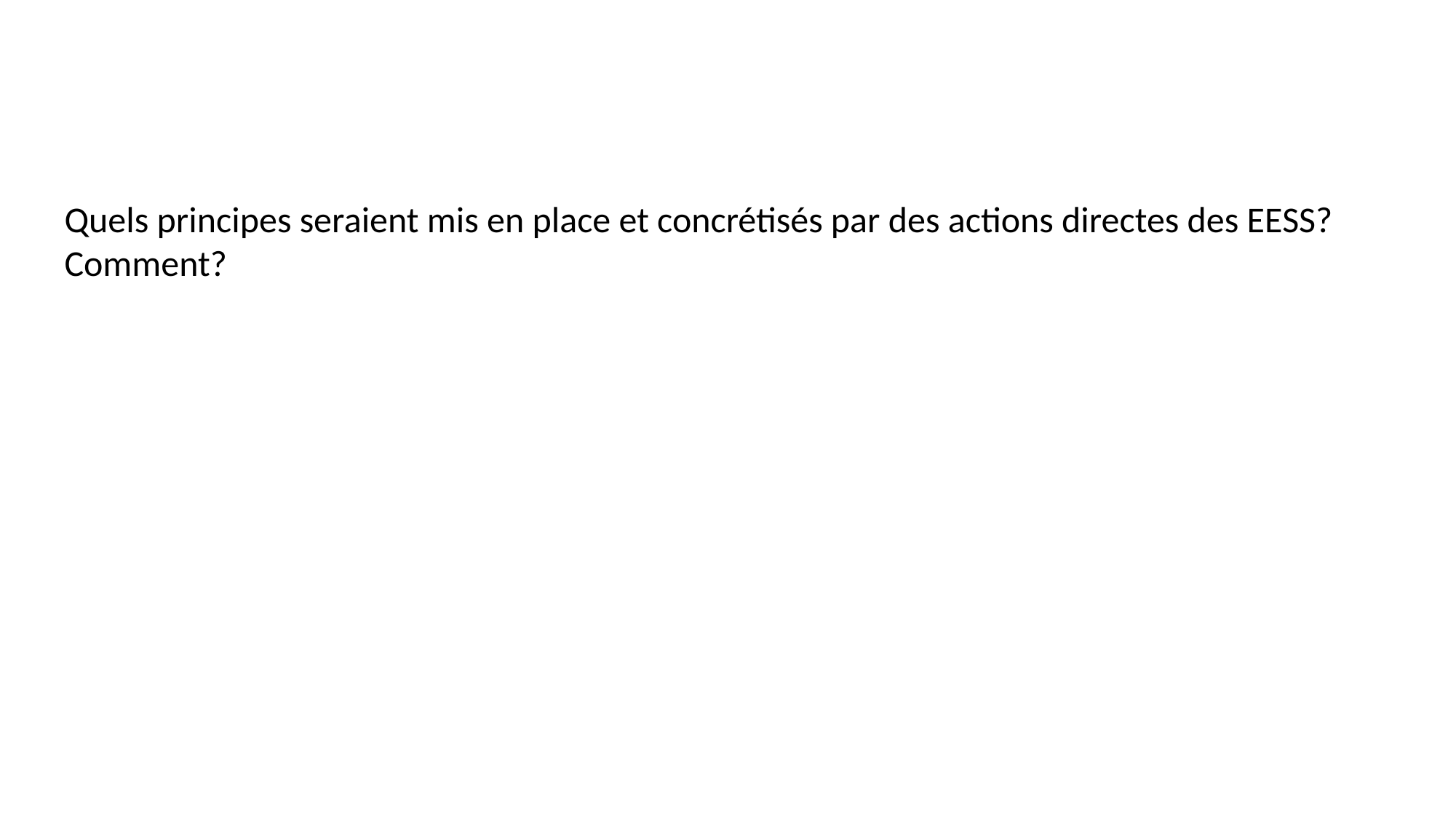

Quels principes seraient mis en place et concrétisés par des actions directes des EESS? Comment?